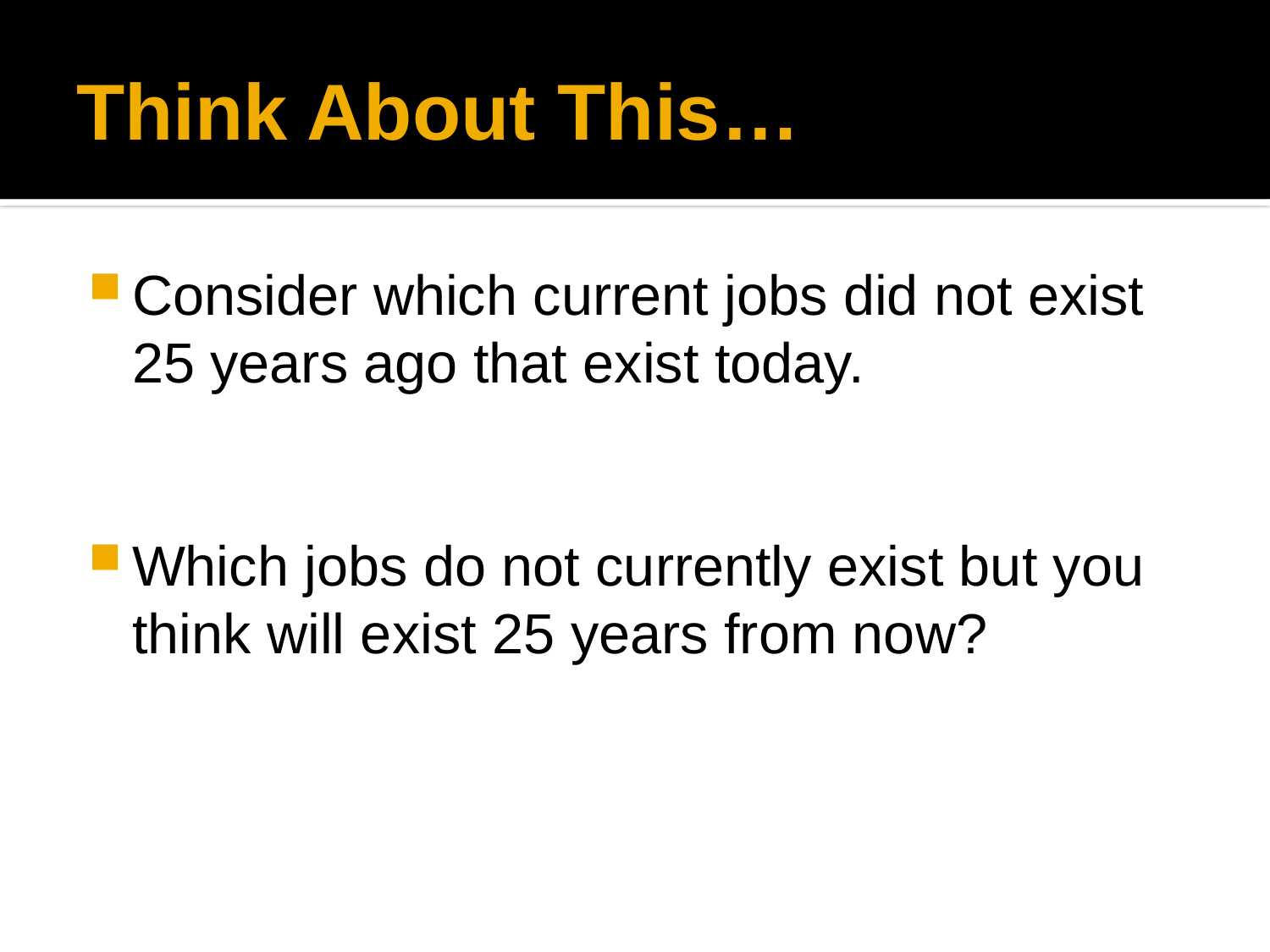

# Think About This…
Consider which current jobs did not exist 25 years ago that exist today.

Which jobs do not currently exist but you think will exist 25 years from now?